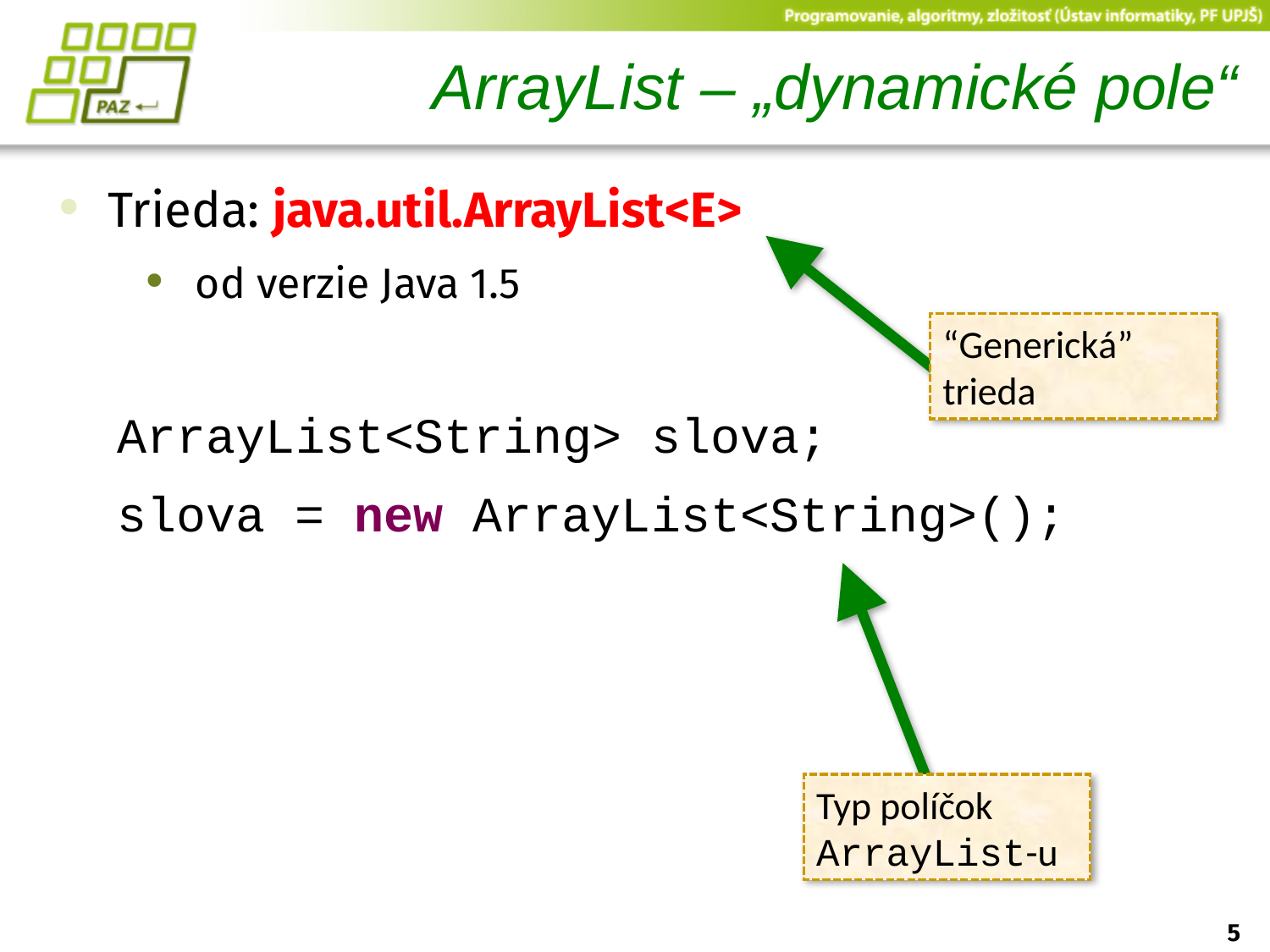

# ArrayList – „dynamické pole“
Trieda: java.util.ArrayList<E>
od verzie Java 1.5

  ArrayList<String> slova;
  slova = new ArrayList<String>();

“Generická” trieda

Typ políčok ArrayList-u